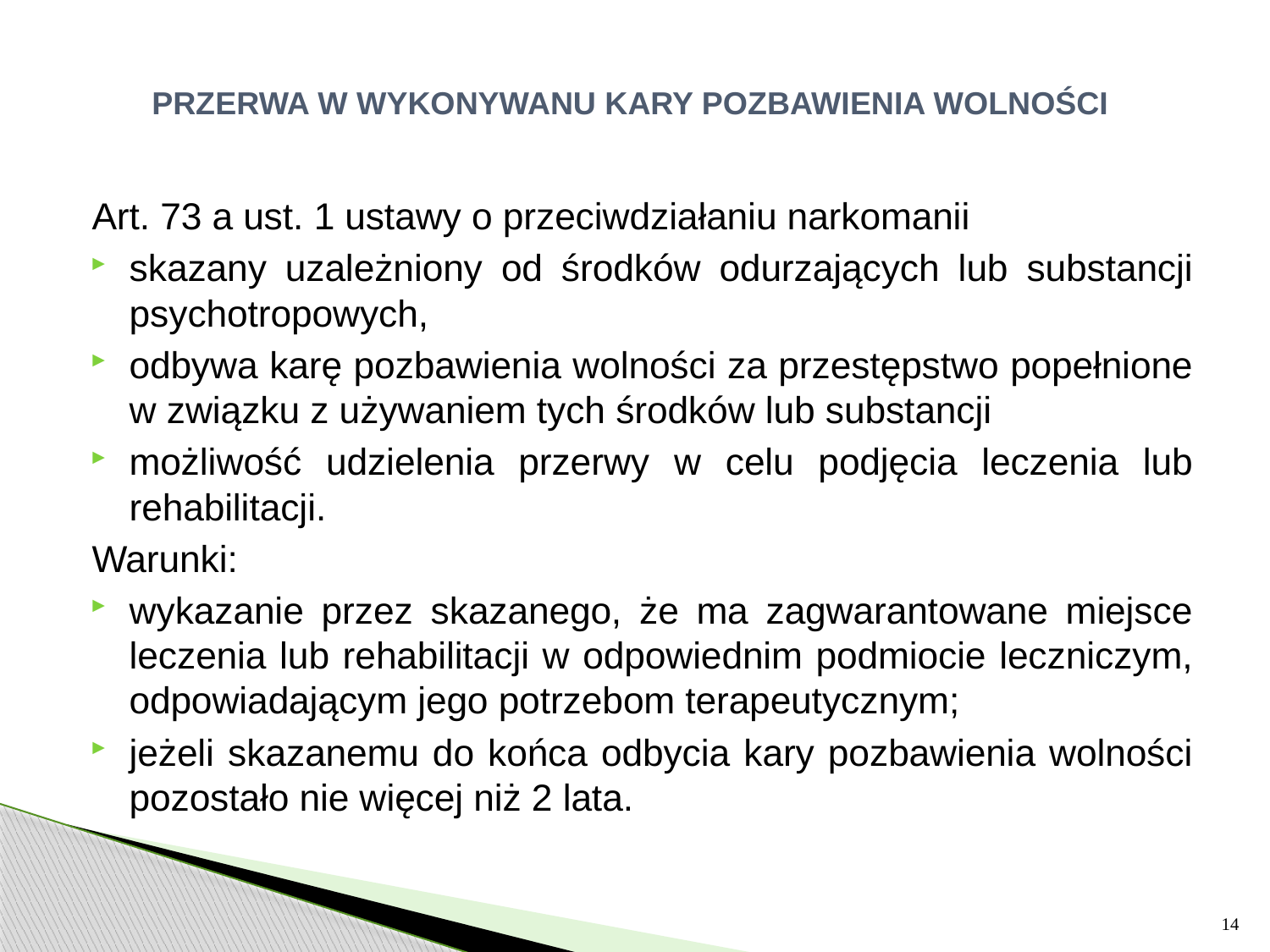

# PRZERWA W WYKONYWANU KARY POZBAWIENIA WOLNOŚCI
Art. 73 a ust. 1 ustawy o przeciwdziałaniu narkomanii
skazany uzależniony od środków odurzających lub substancji psychotropowych,
odbywa karę pozbawienia wolności za przestępstwo popełnione w związku z używaniem tych środków lub substancji
możliwość udzielenia przerwy w celu podjęcia leczenia lub rehabilitacji.
Warunki:
wykazanie przez skazanego, że ma zagwarantowane miejsce leczenia lub rehabilitacji w odpowiednim podmiocie leczniczym, odpowiadającym jego potrzebom terapeutycznym;
jeżeli skazanemu do końca odbycia kary pozbawienia wolności pozostało nie więcej niż 2 lata.

14